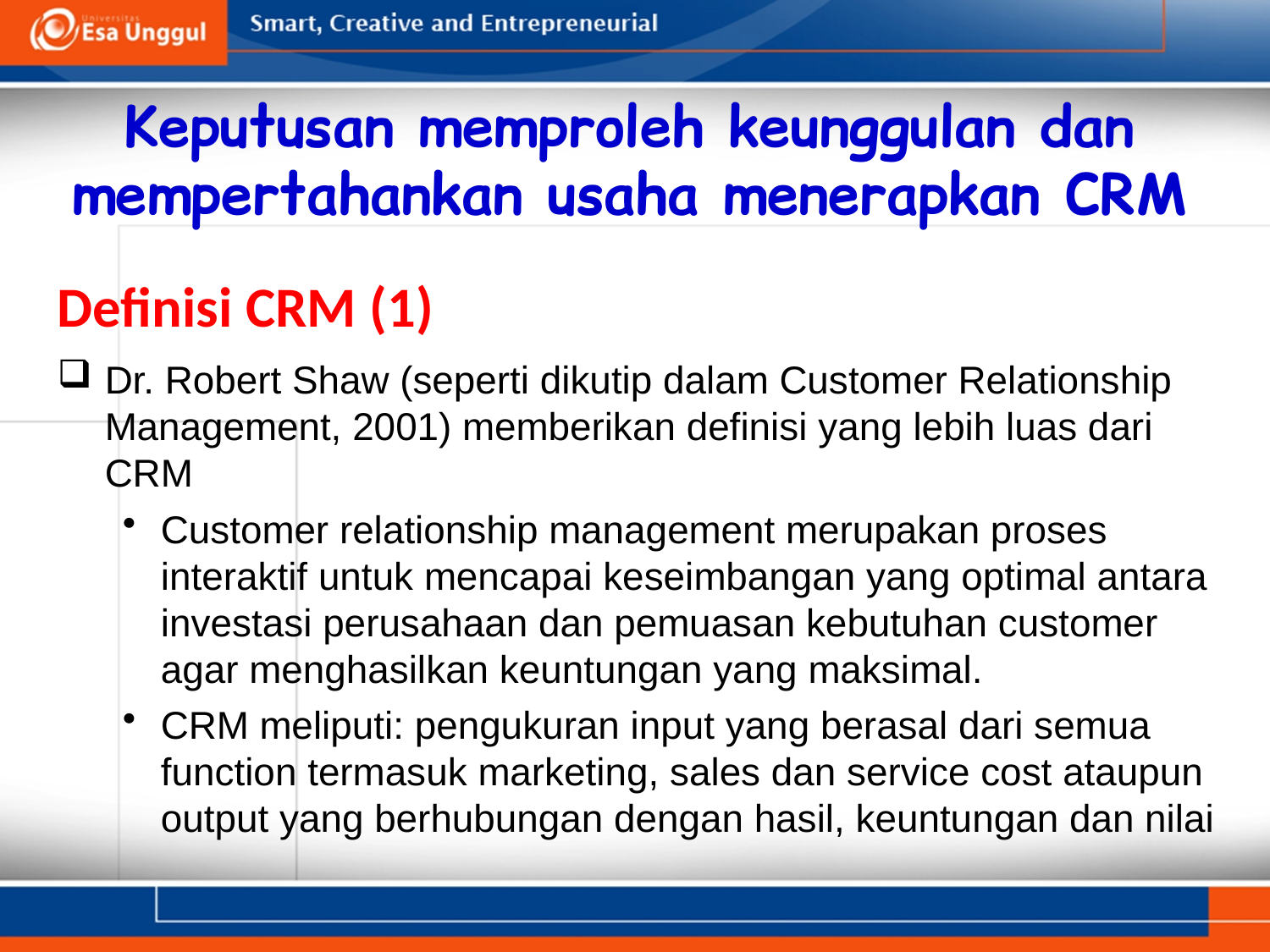

Keputusan memproleh keunggulan dan mempertahankan usaha menerapkan CRM
Definisi CRM (1)
Dr. Robert Shaw (seperti dikutip dalam Customer Relationship Management, 2001) memberikan definisi yang lebih luas dari CRM
Customer relationship management merupakan proses interaktif untuk mencapai keseimbangan yang optimal antara investasi perusahaan dan pemuasan kebutuhan customer agar menghasilkan keuntungan yang maksimal.
CRM meliputi: pengukuran input yang berasal dari semua function termasuk marketing, sales dan service cost ataupun output yang berhubungan dengan hasil, keuntungan dan nilai